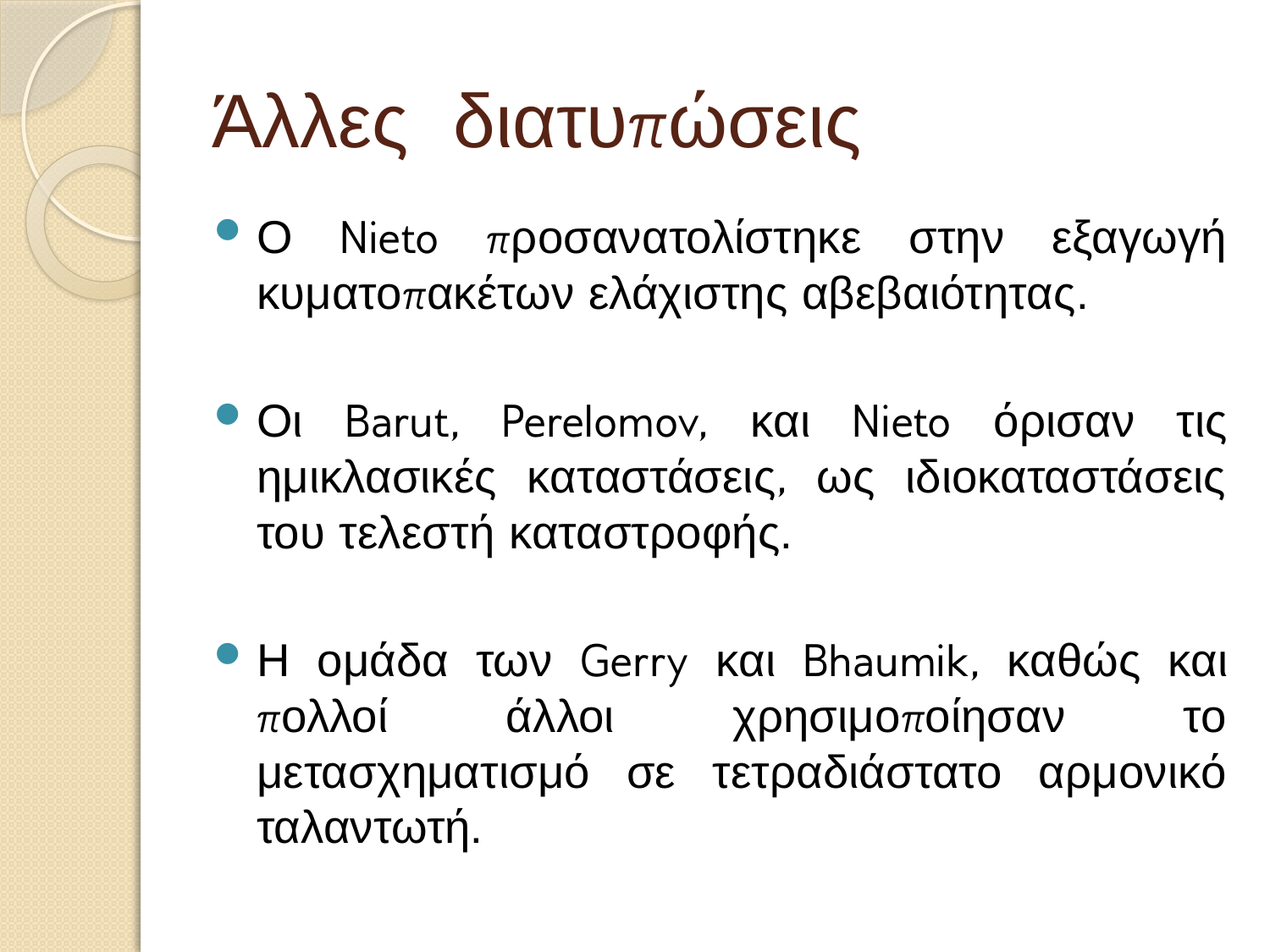

# Άλλες  διατυπώσεις
Ο Nieto προσανατολίστηκε στην εξαγωγή κυματοπακέτων ελάχιστης αβεβαιότητας.

Οι Barut, Perelomov, και Nieto όρισαν τις ημικλασικές καταστάσεις, ως ιδιοκαταστάσεις του τελεστή καταστροφής.

Η ομάδα των Gerry και Bhaumik, καθώς και πολλοί άλλοι χρησιμοποίησαν το μετασχηματισμό σε τετραδιάστατο αρμονικό ταλαντωτή.